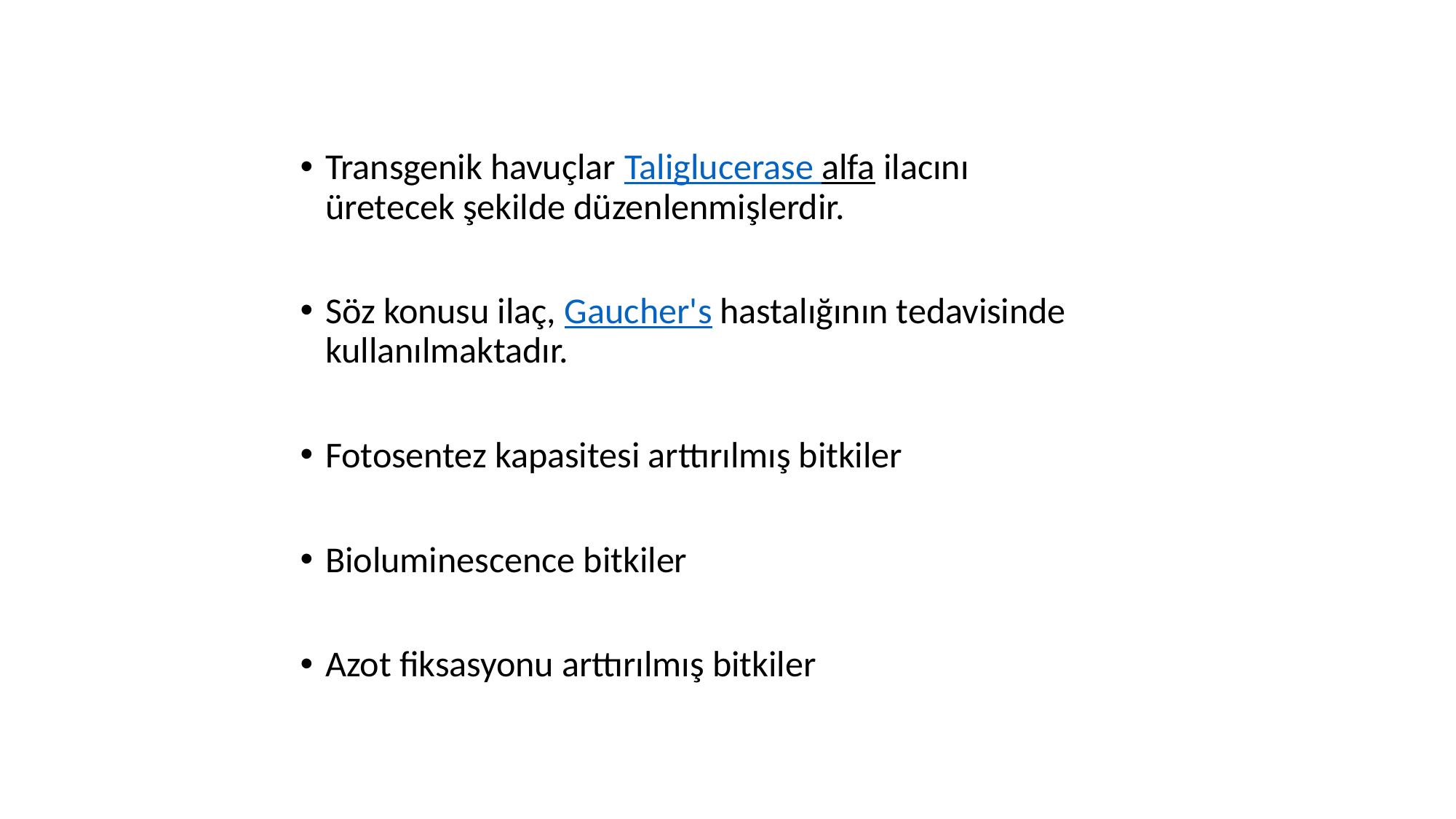

Transgenik havuçlar Taliglucerase alfa ilacını üretecek şekilde düzenlenmişlerdir.

Söz konusu ilaç, Gaucher's hastalığının tedavisinde kullanılmaktadır.

Fotosentez kapasitesi arttırılmış bitkiler

Bioluminescence bitkiler

Azot fiksasyonu arttırılmış bitkiler